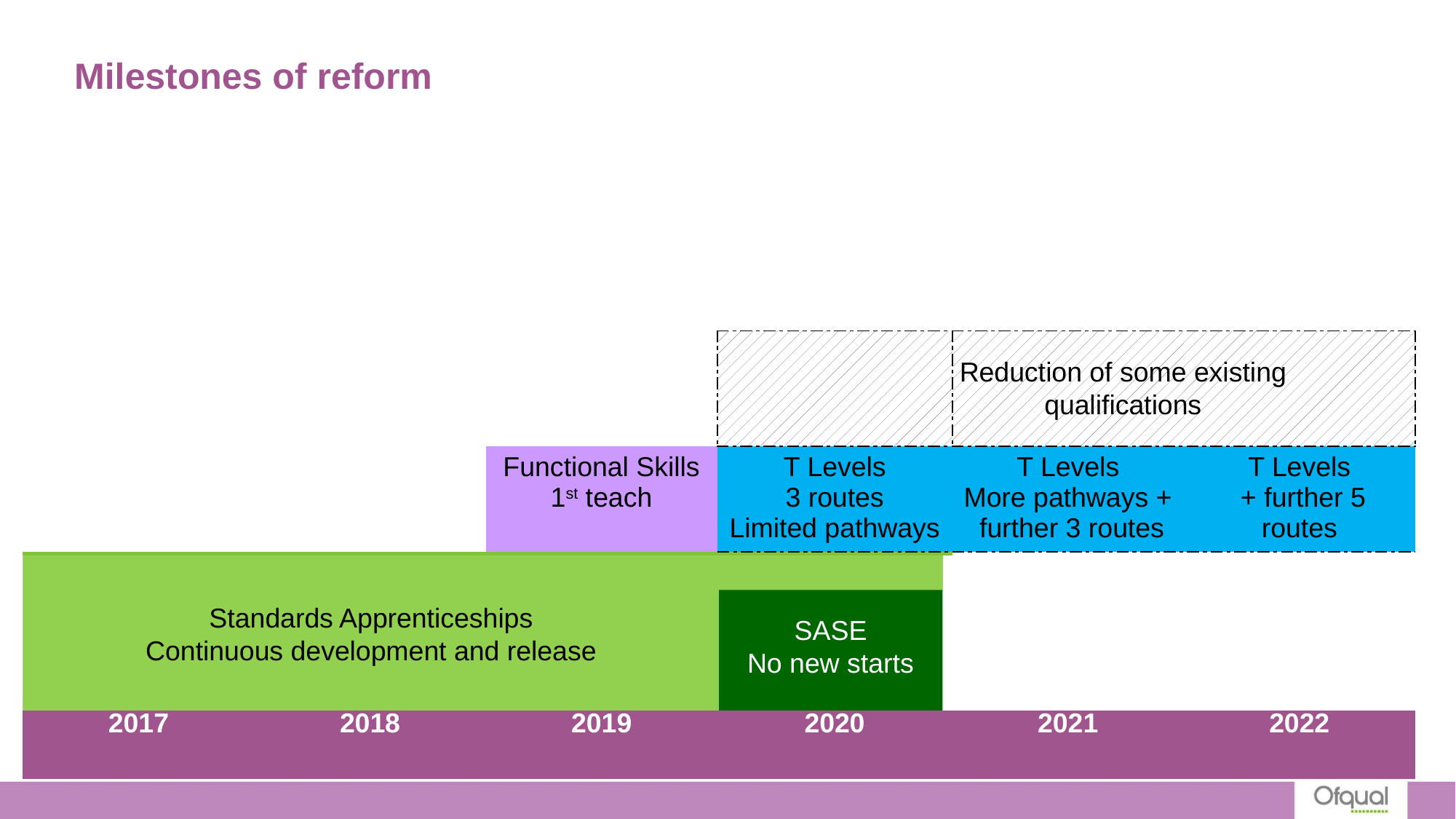

# Milestones of reform
|  |  |  |  |  |  |
| --- | --- | --- | --- | --- | --- |
|  |  |  |  |  |  |
|  |  |  |  |  |  |
|  |  | Functional Skills 1st teach | T Levels 3 routes Limited pathways | T Levels More pathways + further 3 routes | T Levels + further 5 routes |
| Standards Apprenticeships Continuous development and release |  |  |  |  |  |
| 2017 | 2018 | 2019 | 2020 | 2021 | 2022 |
Reduction of some existing qualifications
Standards Apprenticeships
Continuous development and release

SASE
No new starts